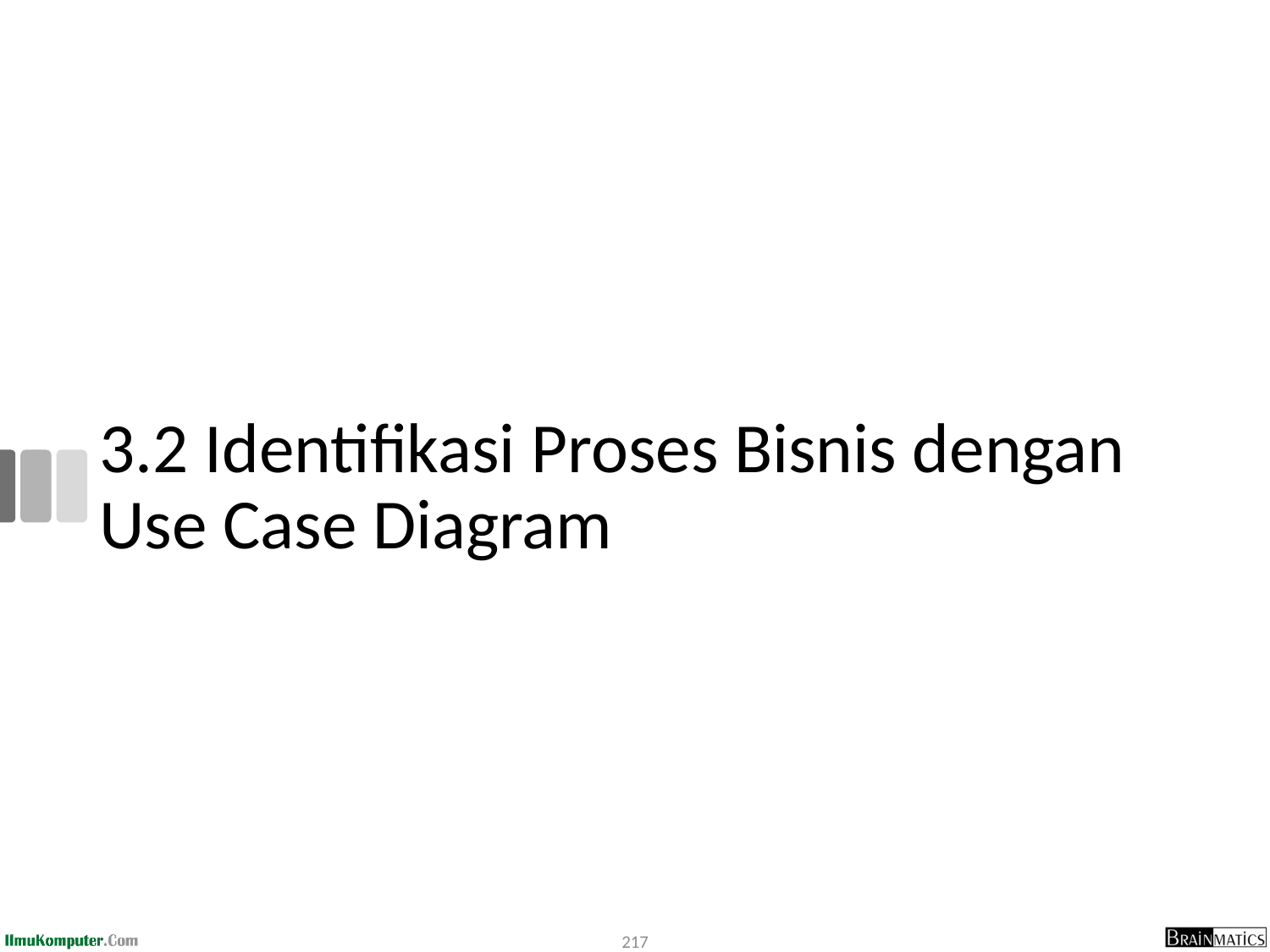

# 3.2 Identifikasi Proses Bisnis dengan Use Case Diagram

217